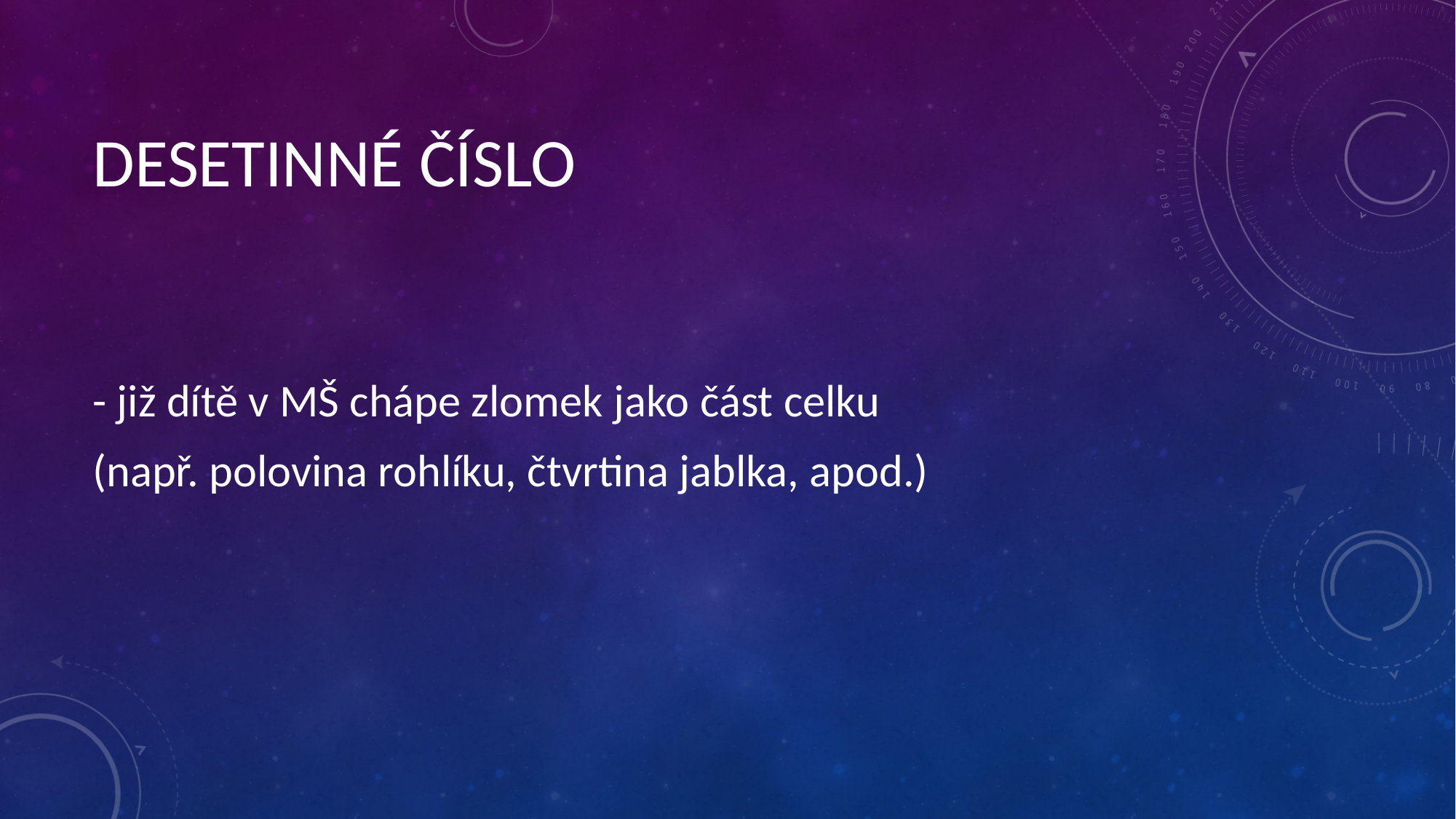

# DESETINNÉ ČÍSLO
- již dítě v MŠ chápe zlomek jako část celku
(např. polovina rohlíku, čtvrtina jablka, apod.)